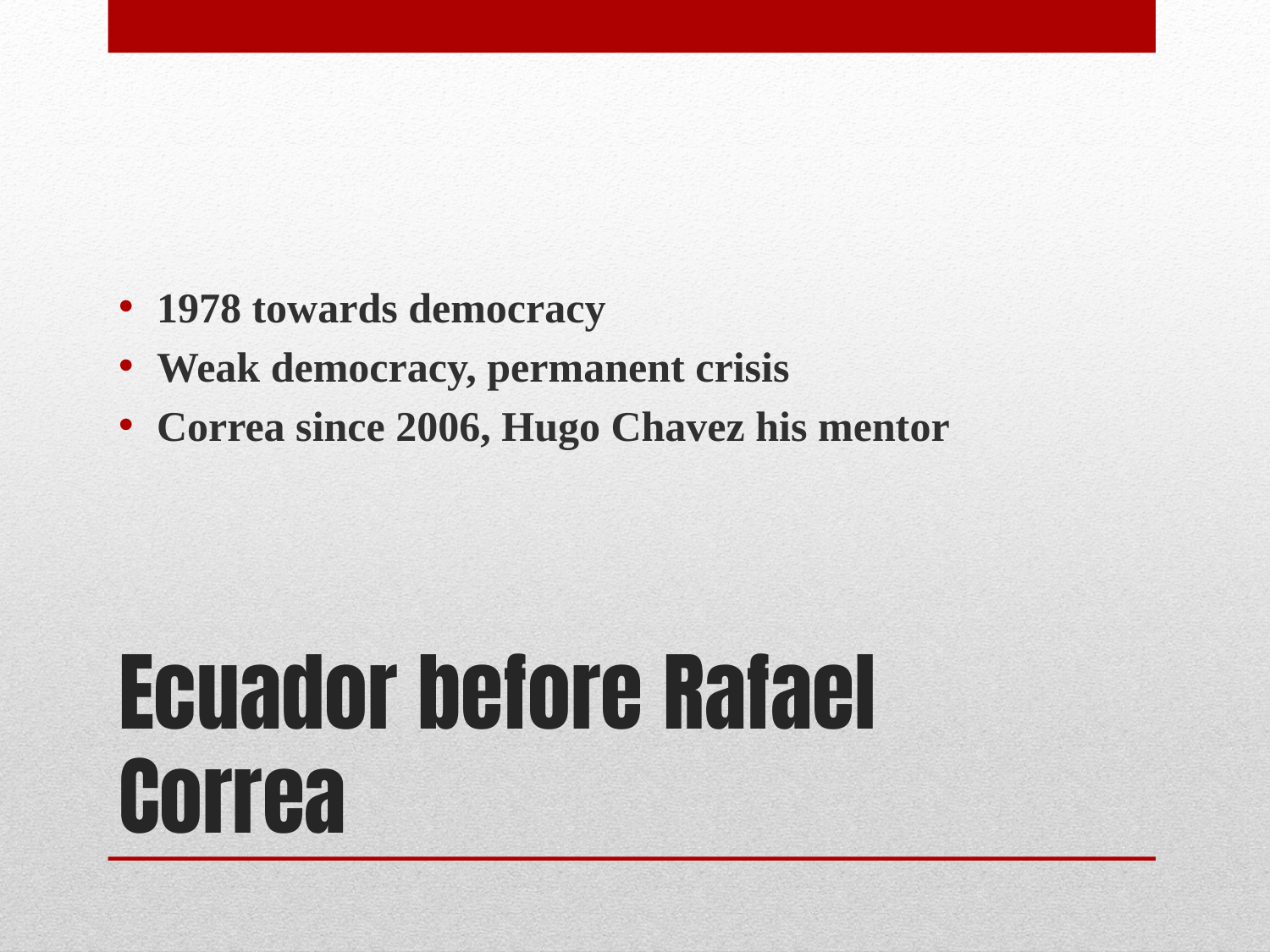

1978 towards democracy
Weak democracy, permanent crisis
Correa since 2006, Hugo Chavez his mentor
# Ecuador before Rafael Correa